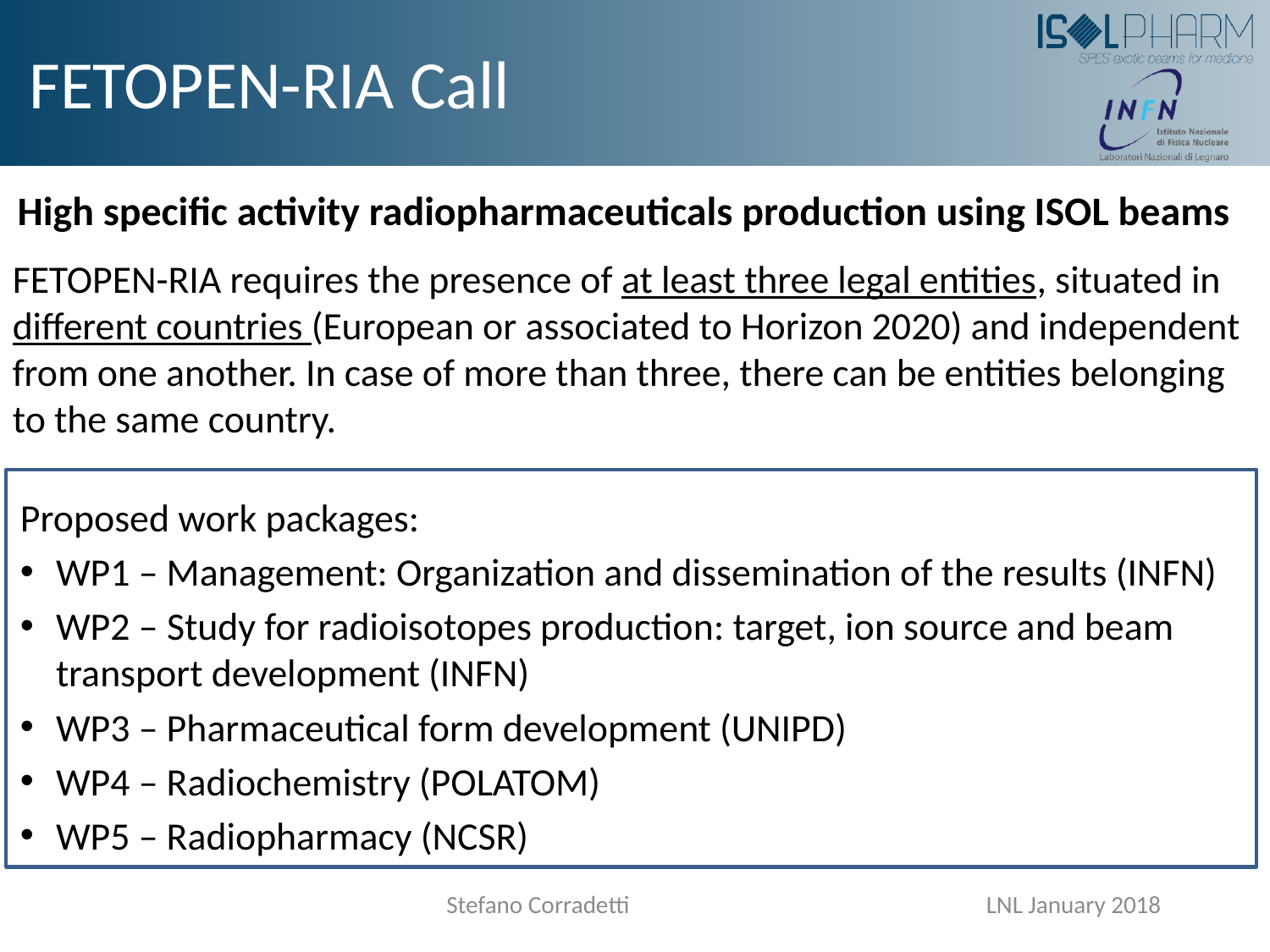

# FETOPEN-RIA Call
High specific activity radiopharmaceuticals production using ISOL beams
FETOPEN-RIA requires the presence of at least three legal entities, situated in different countries (European or associated to Horizon 2020) and independent from one another. In case of more than three, there can be entities belonging to the same country.

Proposed work packages:
WP1 – Management: Organization and dissemination of the results (INFN)
WP2 – Study for radioisotopes production: target, ion source and beam transport development (INFN)
WP3 – Pharmaceutical form development (UNIPD)
WP4 – Radiochemistry (POLATOM)
WP5 – Radiopharmacy (NCSR)
LNL January 2018
Stefano Corradetti